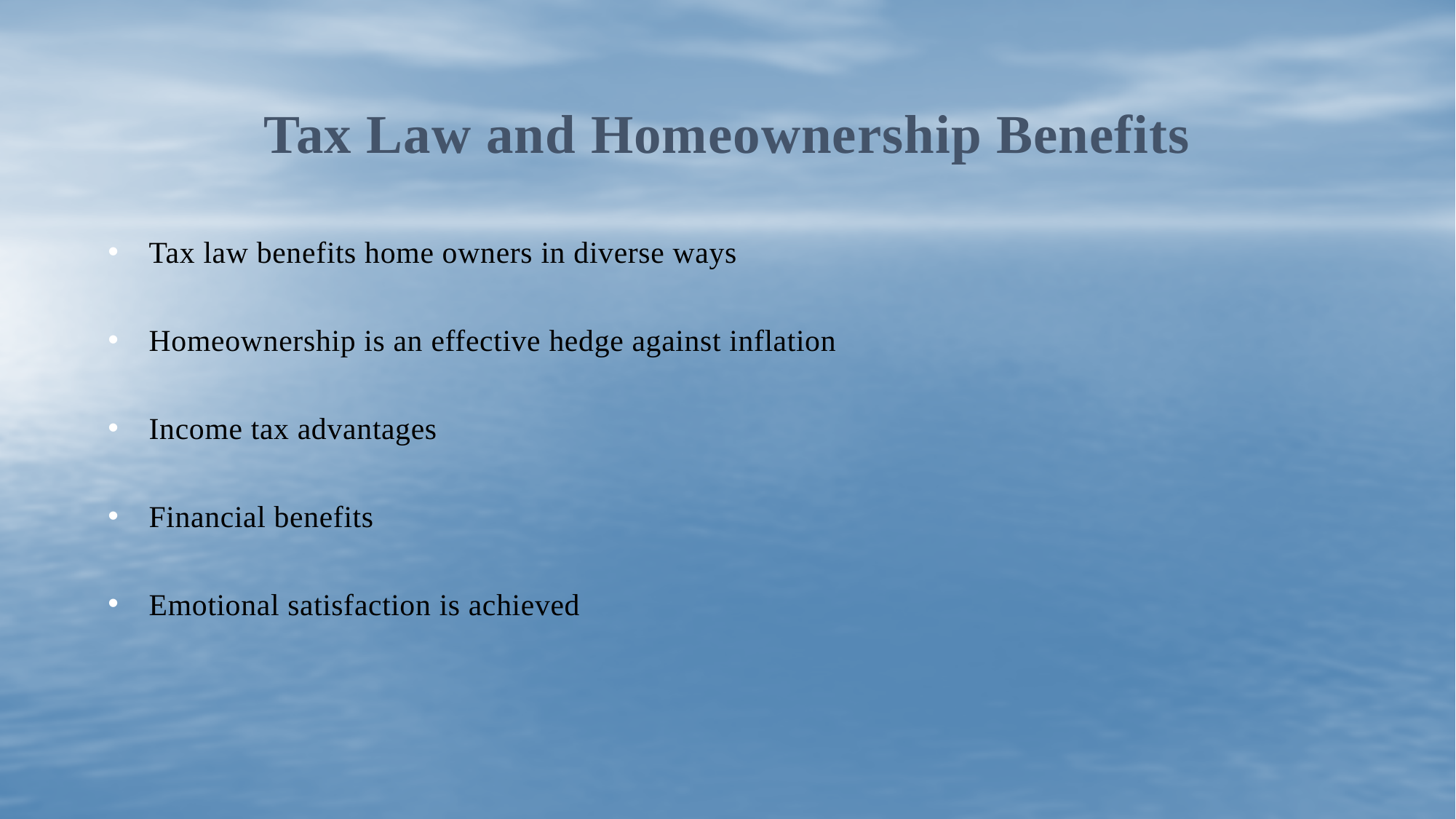

# Tax Law and Homeownership Benefits
Tax law benefits home owners in diverse ways
Homeownership is an effective hedge against inflation
Income tax advantages
Financial benefits
Emotional satisfaction is achieved